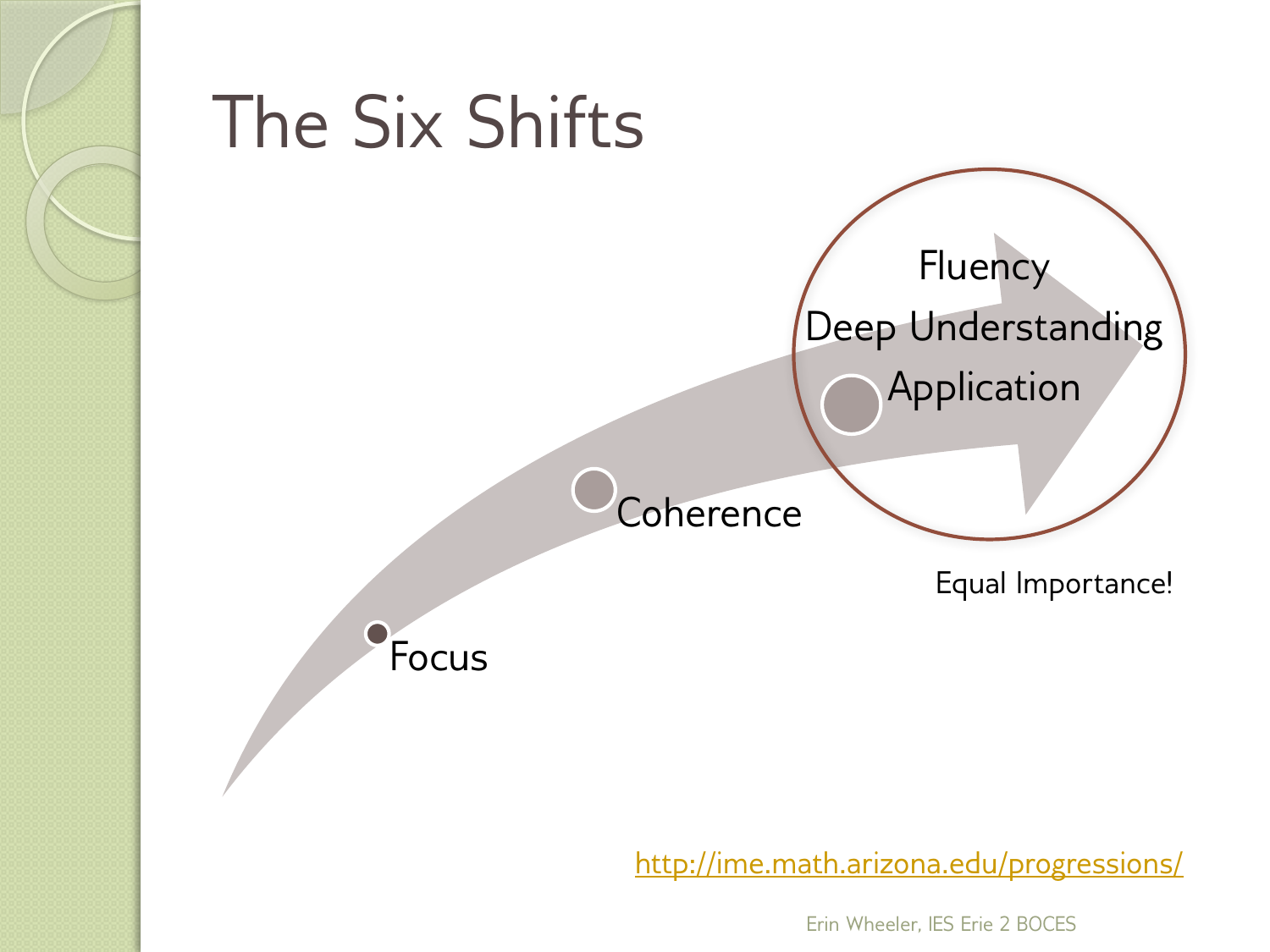

# The Six Shifts

Focus
Coherence
Fluency
Deep Understanding
Application

Equal Importance!
http://ime.math.arizona.edu/progressions/
Erin Wheeler, IES Erie 2 BOCES